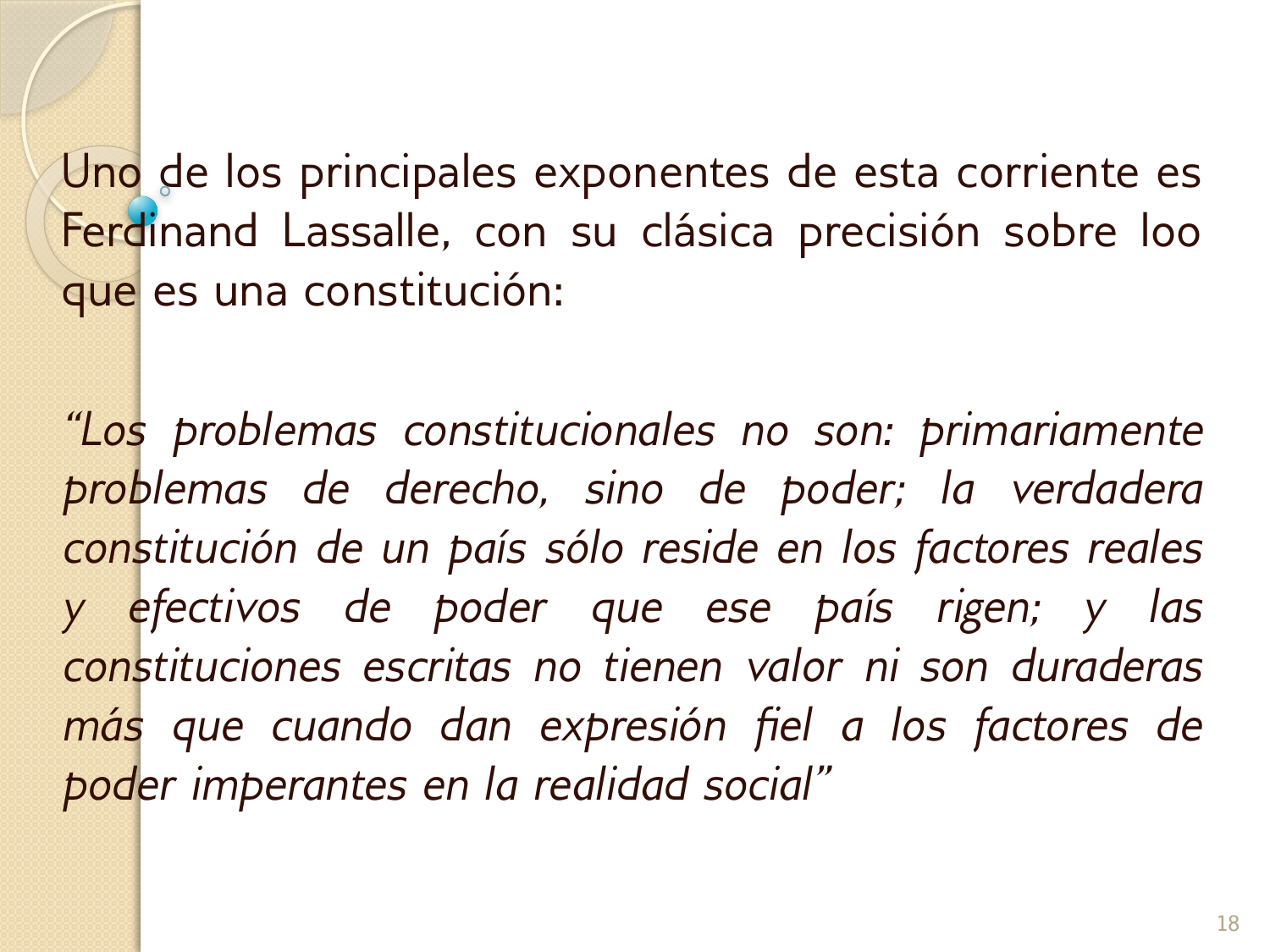

Uno de los principales exponentes de esta corriente es Ferdinand Lassalle, con su clásica precisión sobre loo que es una constitución:

“Los problemas constitucionales no son: primariamente problemas de derecho, sino de poder; la verdadera constitución de un país sólo reside en los factores reales y efectivos de poder que ese país rigen; y las constituciones escritas no tienen valor ni son duraderas más que cuando dan expresión fiel a los factores de poder imperantes en la realidad social”
18